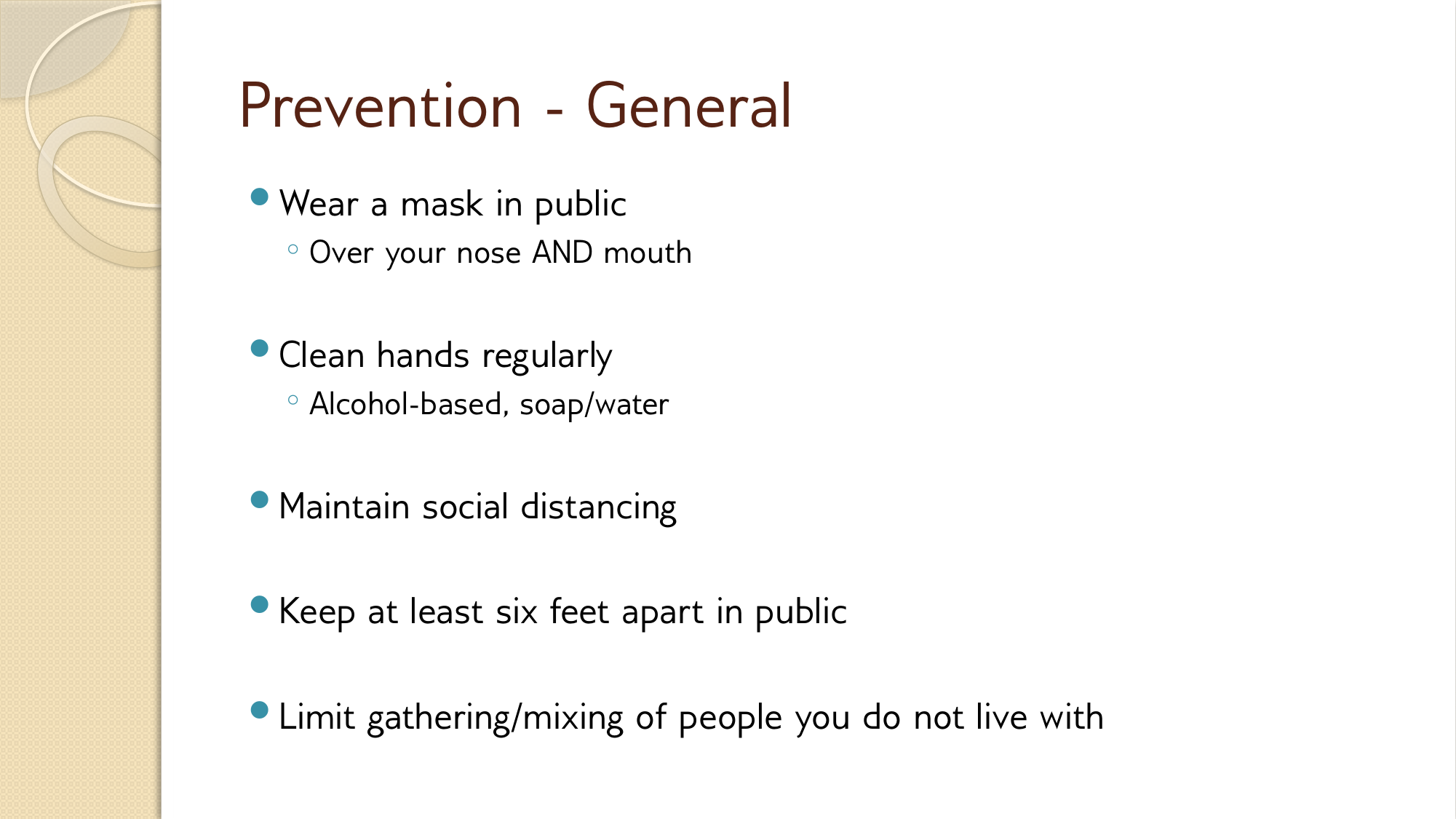

# Prevention - General
Wear a mask in public
Over your nose AND mouth

Clean hands regularly
Alcohol-based, soap/water

Maintain social distancing

Keep at least six feet apart in public

Limit gathering/mixing of people you do not live with